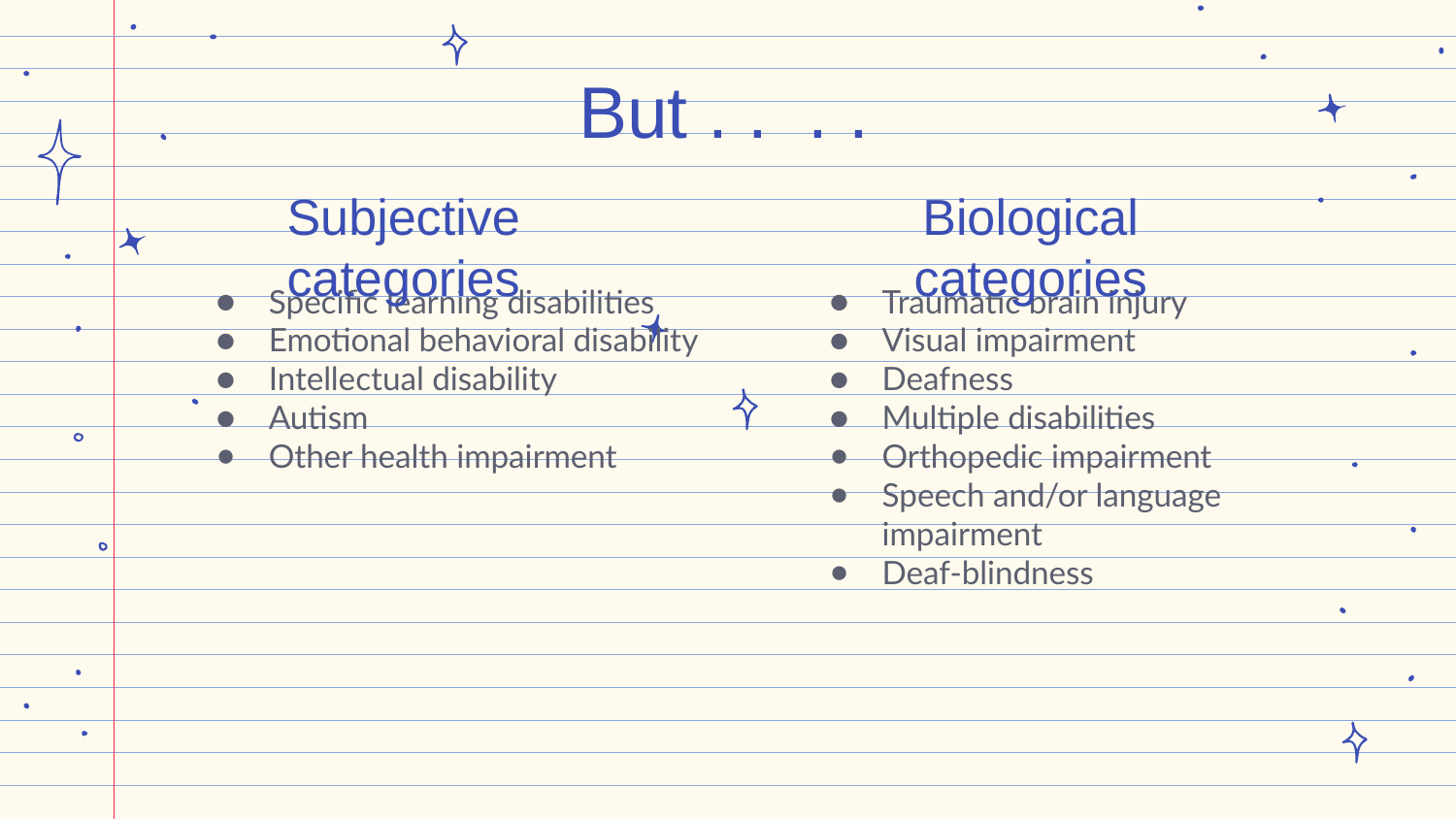

# But . .  . .
Subjective categories
Biological categories
Traumatic brain injury
Visual impairment
Deafness
Multiple disabilities
Orthopedic impairment
Speech and/or language impairment
Deaf-blindness

Specific learning disabilities
Emotional behavioral disability
Intellectual disability
Autism
Other health impairment